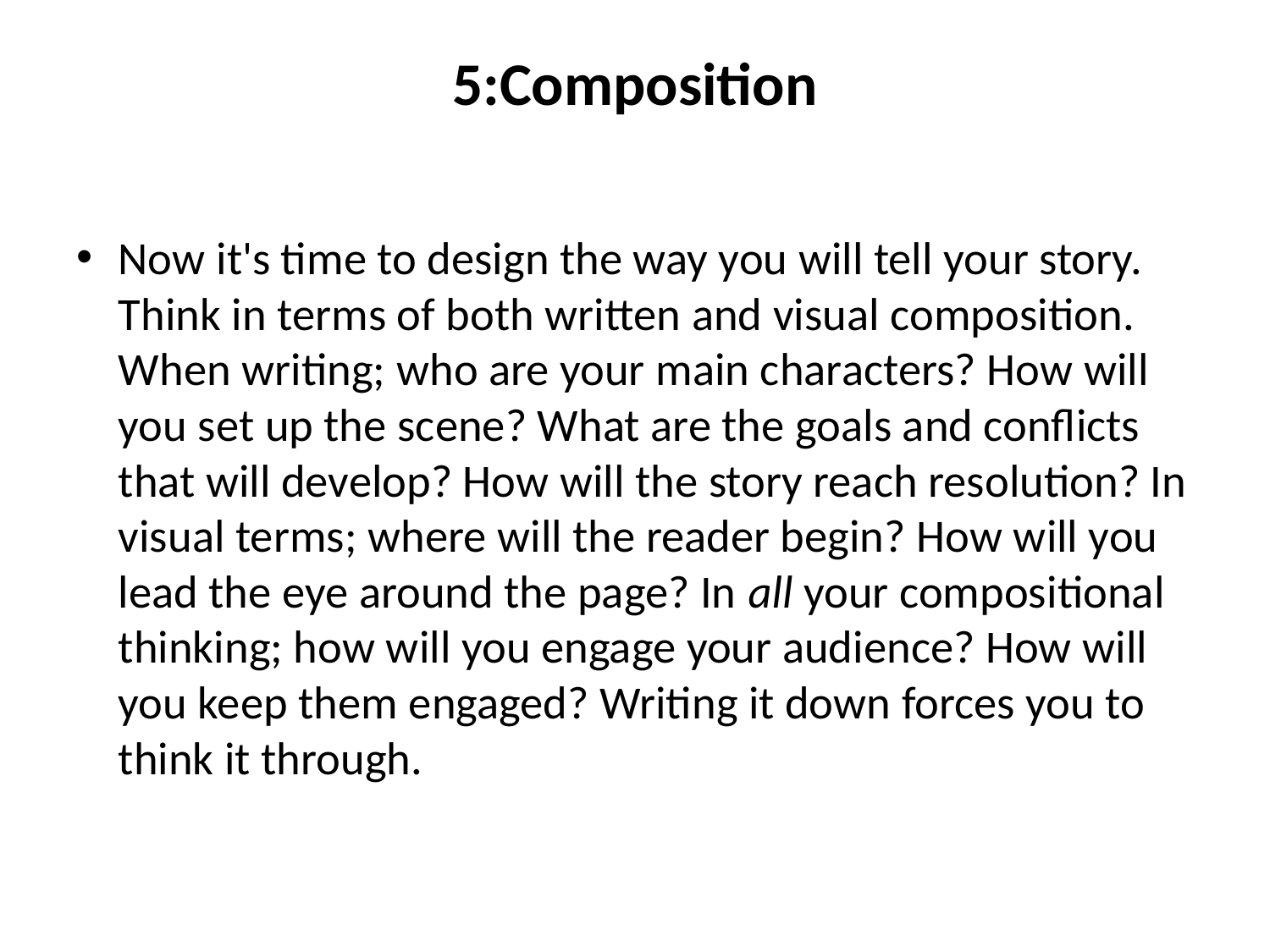

# 5:Composition
Now it's time to design the way you will tell your story. Think in terms of both written and visual composition. When writing; who are your main characters? How will you set up the scene? What are the goals and conflicts that will develop? How will the story reach resolution? In visual terms; where will the reader begin? How will you lead the eye around the page? In all your compositional thinking; how will you engage your audience? How will you keep them engaged? Writing it down forces you to think it through.